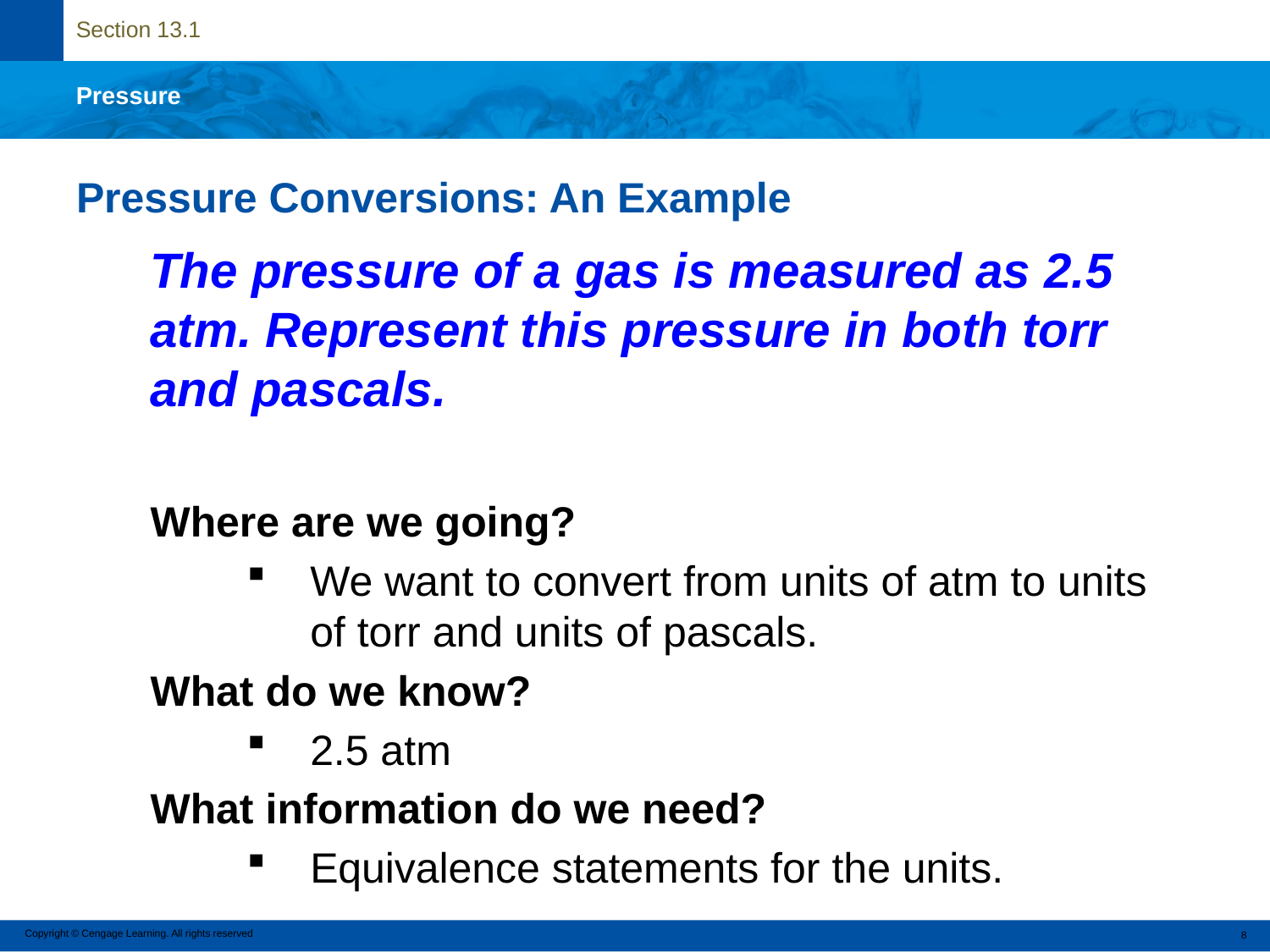

# Pressure Conversions: An Example
The pressure of a gas is measured as 2.5 atm. Represent this pressure in both torr and pascals.

Where are we going?
We want to convert from units of atm to units of torr and units of pascals.
What do we know?
2.5 atm
What information do we need?
Equivalence statements for the units.
Copyright © Cengage Learning. All rights reserved
8